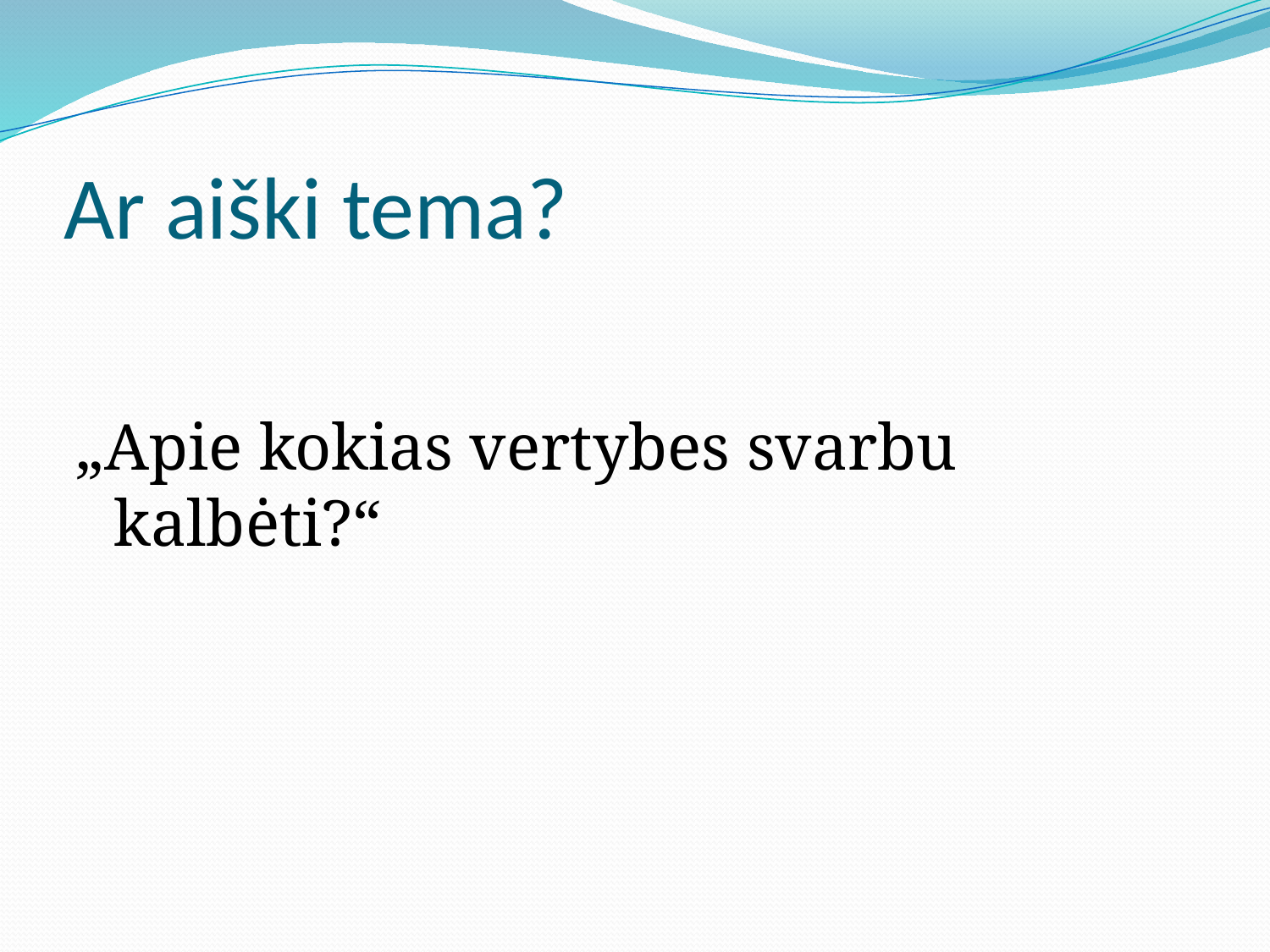

# Ar aiški tema?

„Apie kokias vertybes svarbu kalbėti?“